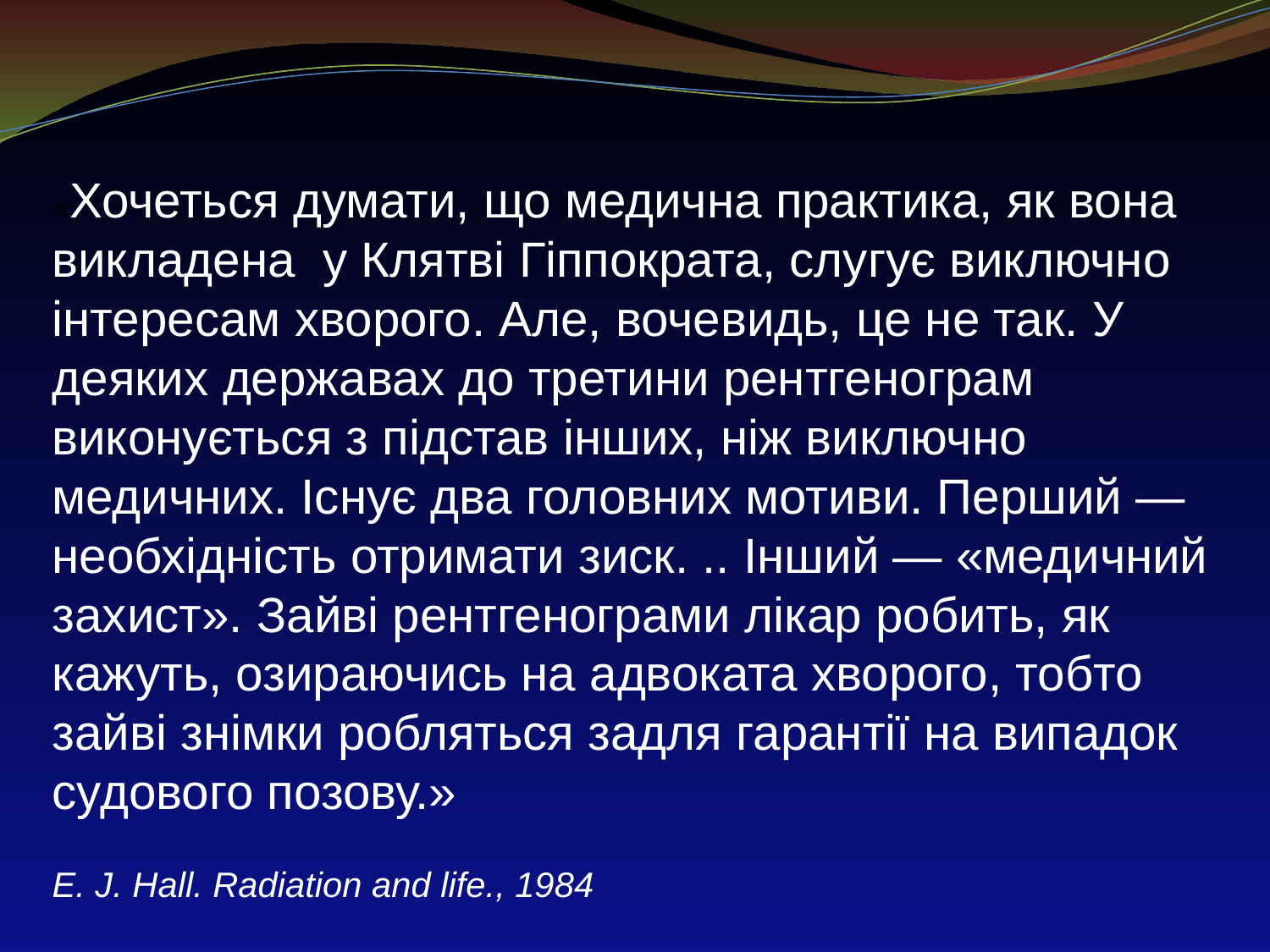

«Хочеться думати, що медична практика, як вона викладена  у Клятві Гіппократа, слугує виключно інтересам хворого. Але, вочевидь, це не так. У деяких державах до третини рентгенограм виконується з підстав інших, ніж виключно медичних. Існує два головних мотиви. Перший ― необхідність отримати зиск. .. Інший ― «медичний захист». Зайві рентгенограми лікар робить, як кажуть, озираючись на адвоката хворого, тобто зайві знімки робляться задля гарантії на випадок судового позову.»

E. J. Hall. Radiation and life., 1984